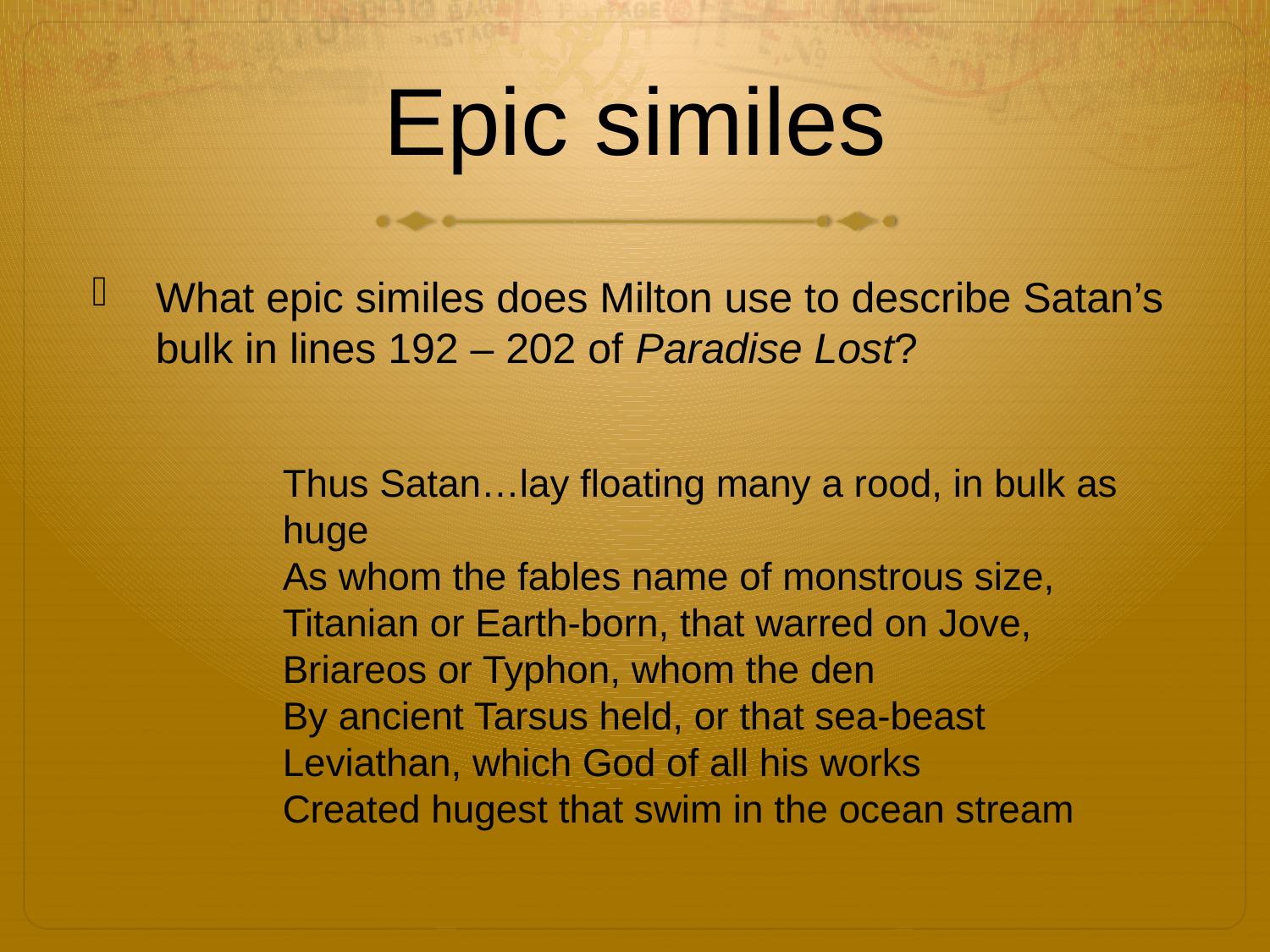

# Epic similes
What epic similes does Milton use to describe Satan’s bulk in lines 192 – 202 of Paradise Lost?
Thus Satan…lay floating many a rood, in bulk as huge
As whom the fables name of monstrous size,
Titanian or Earth-born, that warred on Jove,
Briareos or Typhon, whom the den
By ancient Tarsus held, or that sea-beast
Leviathan, which God of all his works
Created hugest that swim in the ocean stream